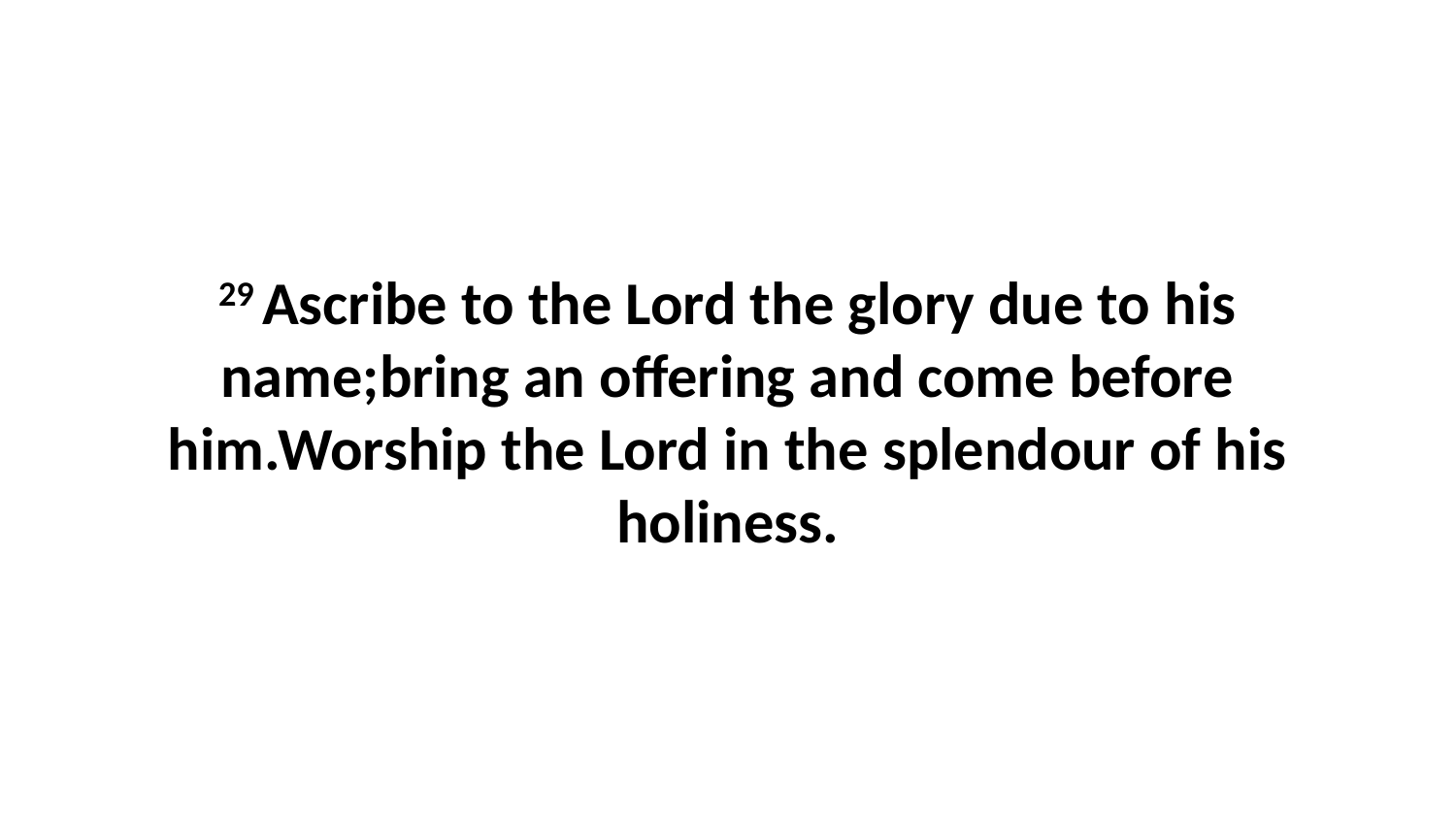

29 Ascribe to the Lord the glory due to his name;bring an offering and come before him.Worship the Lord in the splendour of his holiness.